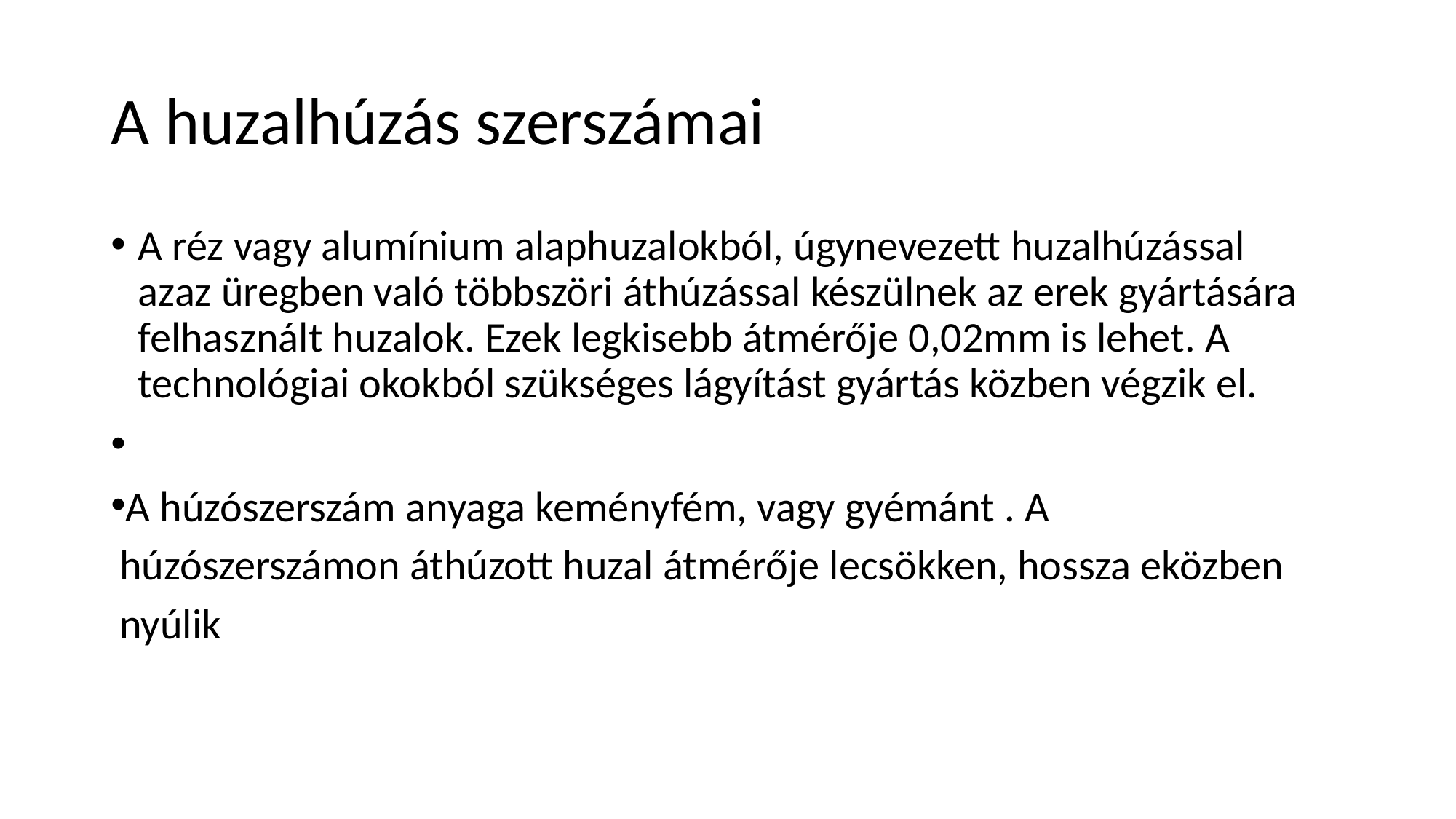

# A huzalhúzás szerszámai
A réz vagy alumínium alaphuzalokból, úgynevezett huzalhúzással azaz üregben való többszöri áthúzással készülnek az erek gyártására felhasznált huzalok. Ezek legkisebb átmérője 0,02mm is lehet. A technológiai okokból szükséges lágyítást gyártás közben végzik el.

A húzószerszám anyaga keményfém, vagy gyémánt . A húzószerszámon áthúzott huzal átmérője lecsökken, hossza eközben nyúlik